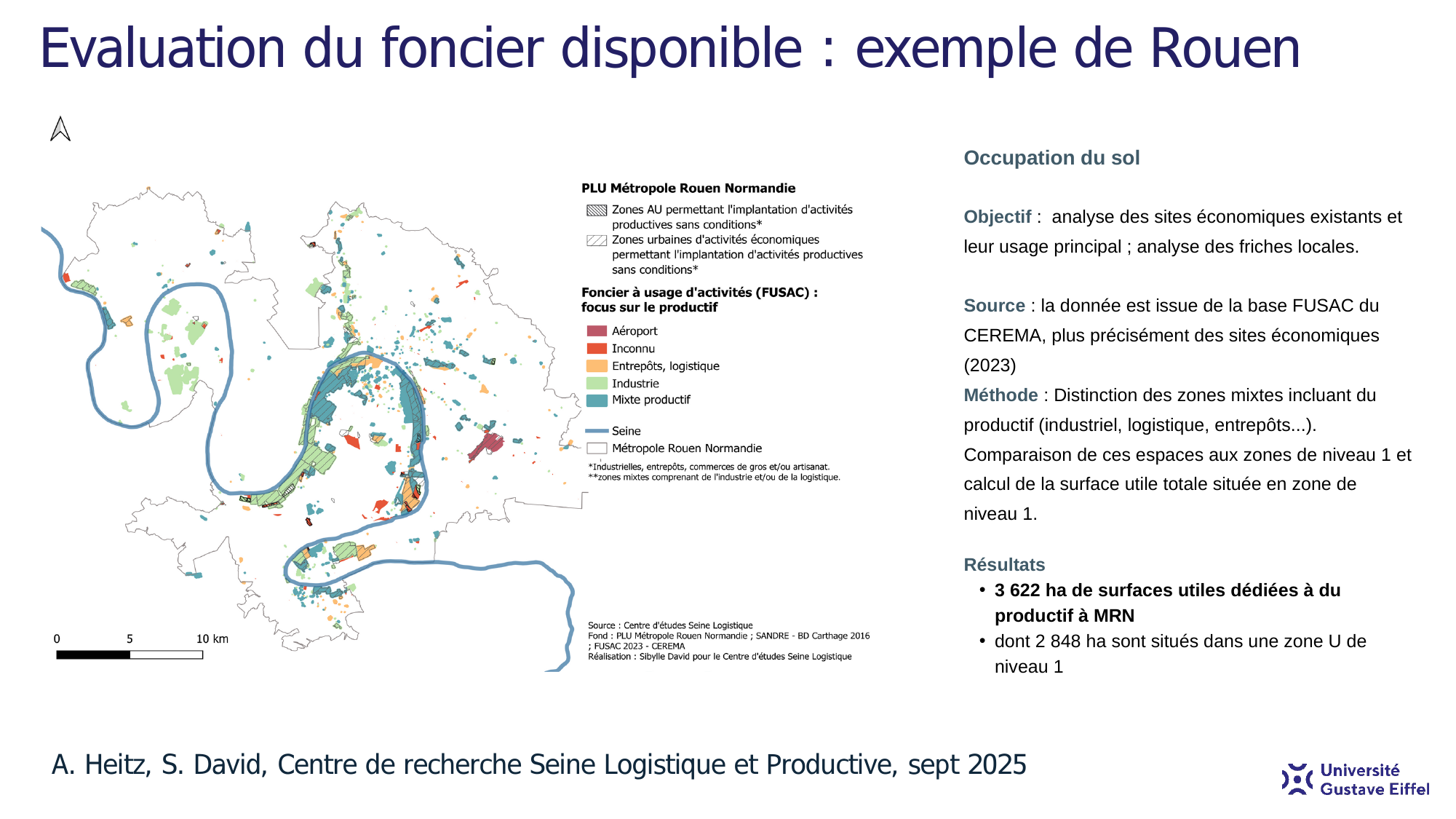

Evaluation du foncier disponible : exemple de Rouen

Occupation du sol

Objectif :  analyse des sites économiques existants et leur usage principal ; analyse des friches locales.

Source : la donnée est issue de la base FUSAC du CEREMA, plus précisément des sites économiques (2023)
Méthode : Distinction des zones mixtes incluant du productif (industriel, logistique, entrepôts...). Comparaison de ces espaces aux zones de niveau 1 et calcul de la surface utile totale située en zone de niveau 1.

Résultats
3 622 ha de surfaces utiles dédiées à du productif à MRN
dont 2 848 ha sont situés dans une zone U de niveau 1

A. Heitz, S. David, Centre de recherche Seine Logistique et Productive, sept 2025